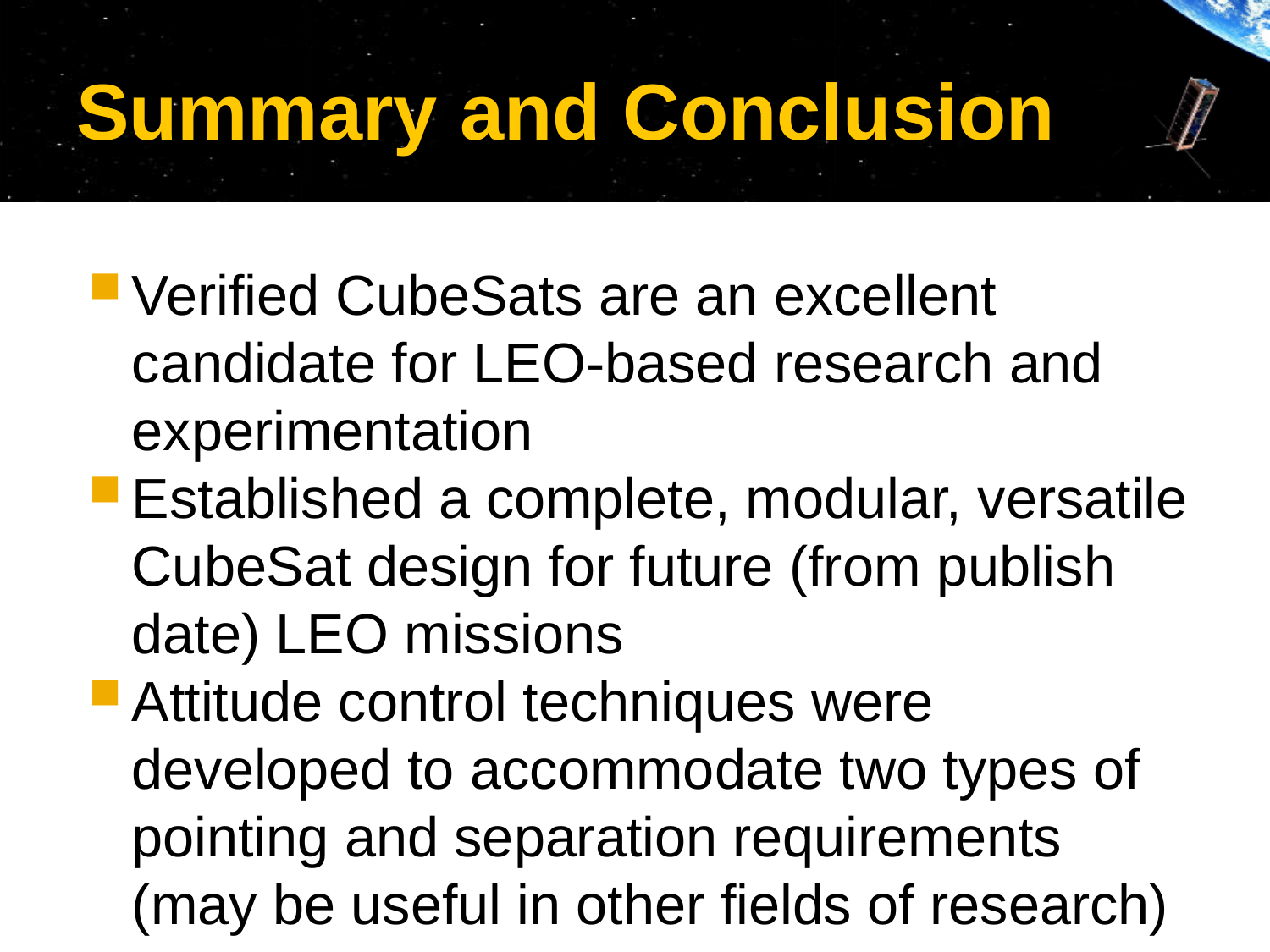

# Summary and Conclusion
Verified CubeSats are an excellent candidate for LEO-based research and experimentation
Established a complete, modular, versatile CubeSat design for future (from publish date) LEO missions
Attitude control techniques were developed to accommodate two types of pointing and separation requirements (may be useful in other fields of research)